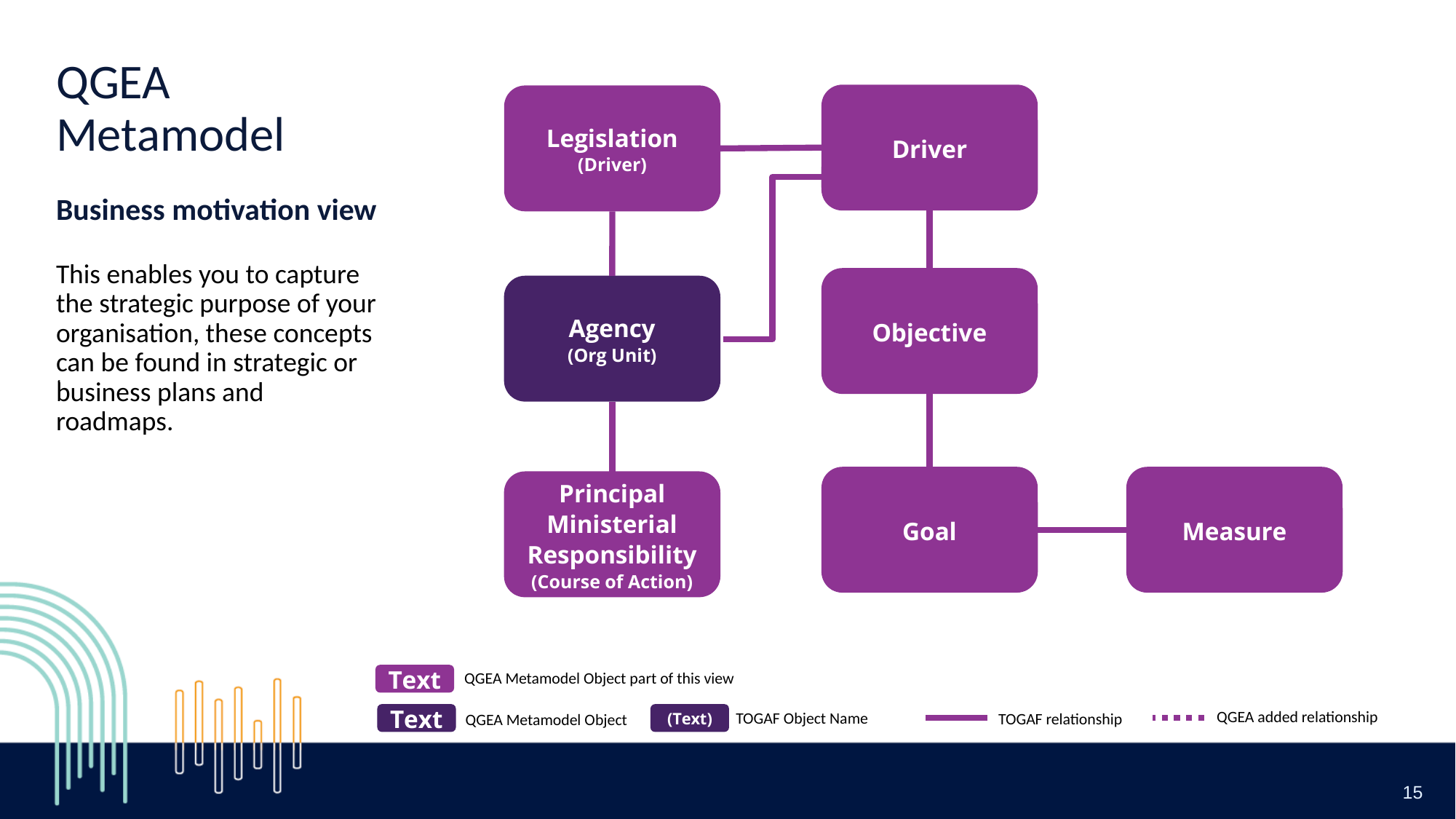

QGEA Metamodel
Business motivation view
This enables you to capture the strategic purpose of your organisation, these concepts can be found in strategic or business plans and roadmaps.
Driver
Legislation
(Driver)

Objective
Agency
(Org Unit)

.

Goal
Measure
Principal Ministerial Responsibility
(Course of Action)
QGEA Metamodel Object part of this view
Text
QGEA added relationship
TOGAF Object Name
TOGAF relationship
Text
(Text)
QGEA Metamodel Object
15